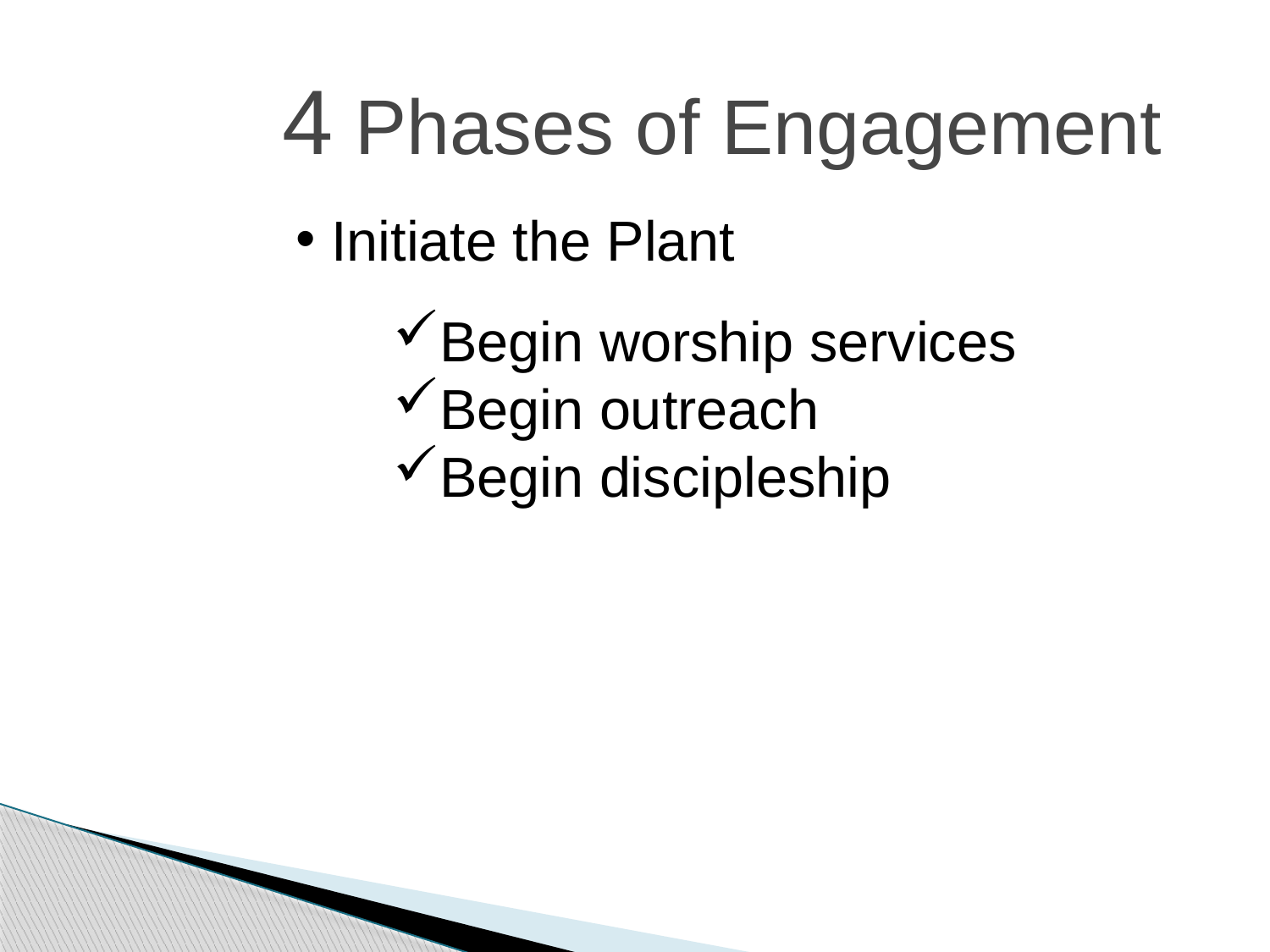

4 Phases of Engagement
 Initiate the Plant

Begin worship services
Begin outreach
Begin discipleship